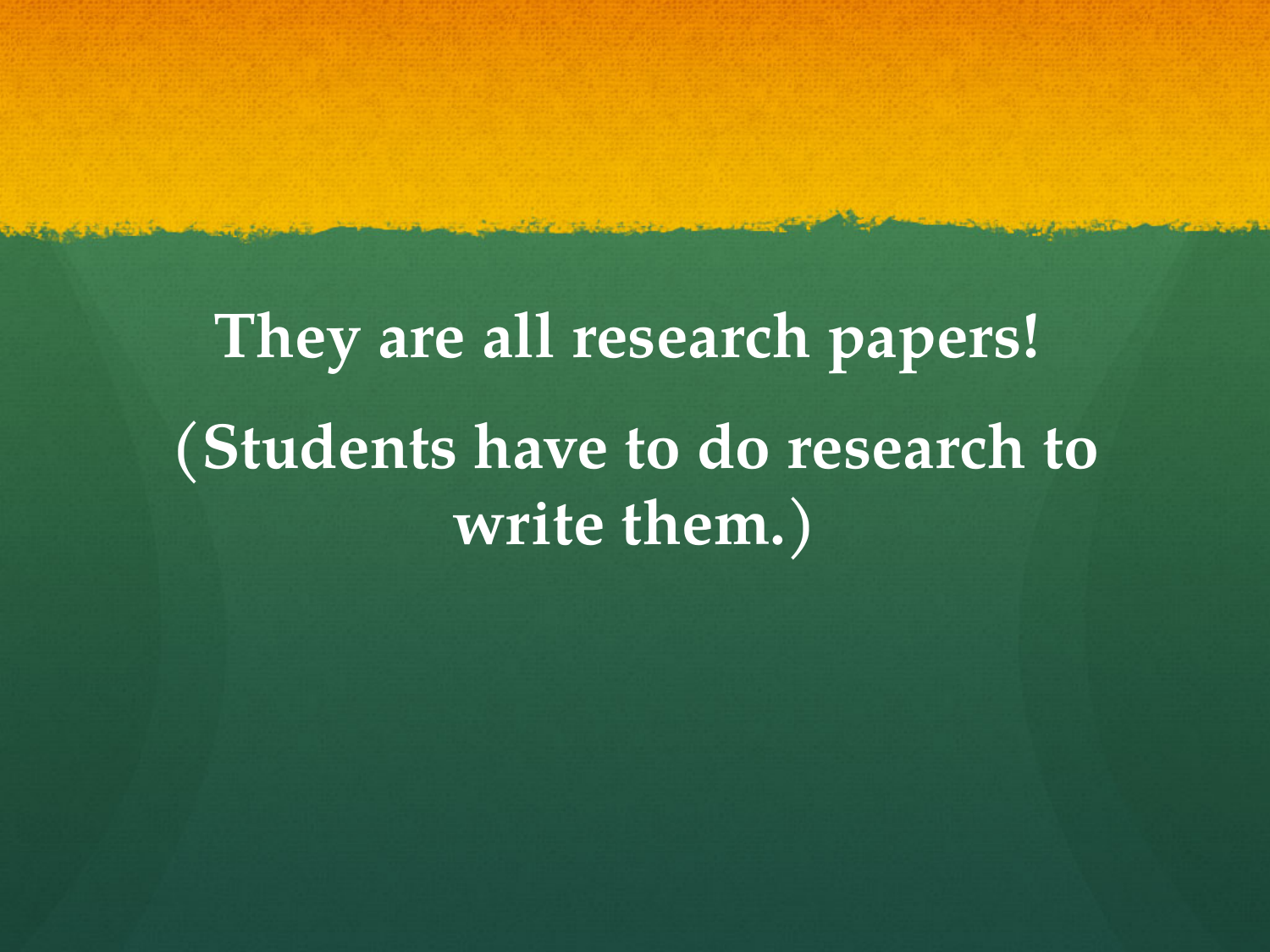

#
They are all research papers!
(Students have to do research to write them.)